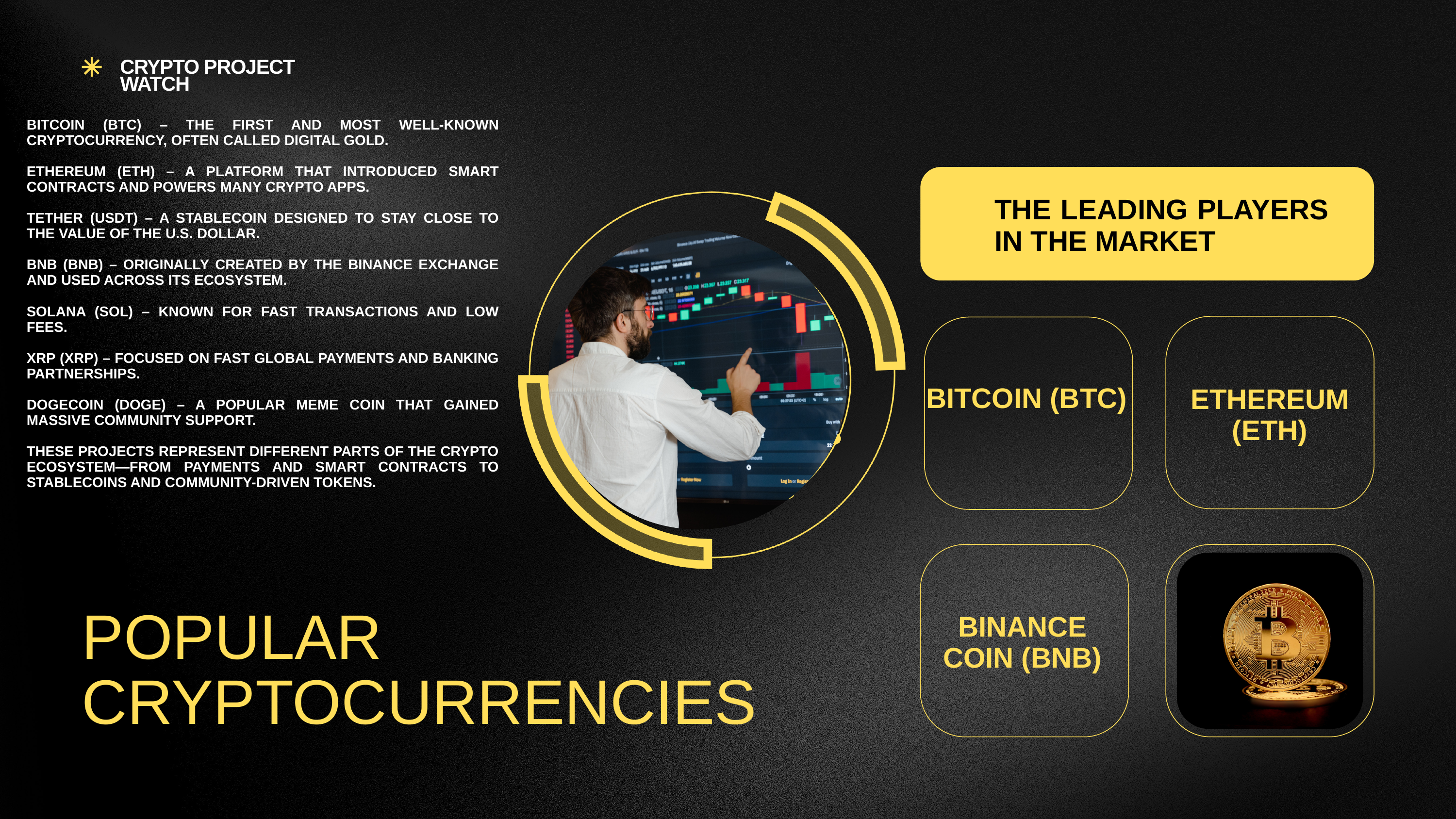

CRYPTO PROJECT WATCH
BITCOIN (BTC) – THE FIRST AND MOST WELL-KNOWN CRYPTOCURRENCY, OFTEN CALLED DIGITAL GOLD.

ETHEREUM (ETH) – A PLATFORM THAT INTRODUCED SMART CONTRACTS AND POWERS MANY CRYPTO APPS.

TETHER (USDT) – A STABLECOIN DESIGNED TO STAY CLOSE TO THE VALUE OF THE U.S. DOLLAR.

BNB (BNB) – ORIGINALLY CREATED BY THE BINANCE EXCHANGE AND USED ACROSS ITS ECOSYSTEM.

SOLANA (SOL) – KNOWN FOR FAST TRANSACTIONS AND LOW FEES.

XRP (XRP) – FOCUSED ON FAST GLOBAL PAYMENTS AND BANKING PARTNERSHIPS.

DOGECOIN (DOGE) – A POPULAR MEME COIN THAT GAINED MASSIVE COMMUNITY SUPPORT.

THESE PROJECTS REPRESENT DIFFERENT PARTS OF THE CRYPTO ECOSYSTEM—FROM PAYMENTS AND SMART CONTRACTS TO STABLECOINS AND COMMUNITY-DRIVEN TOKENS.

THE LEADING PLAYERS IN THE MARKET

BITCOIN (BTC)
ETHEREUM (ETH)

POPULAR CRYPTOCURRENCIES
BINANCE COIN (BNB)